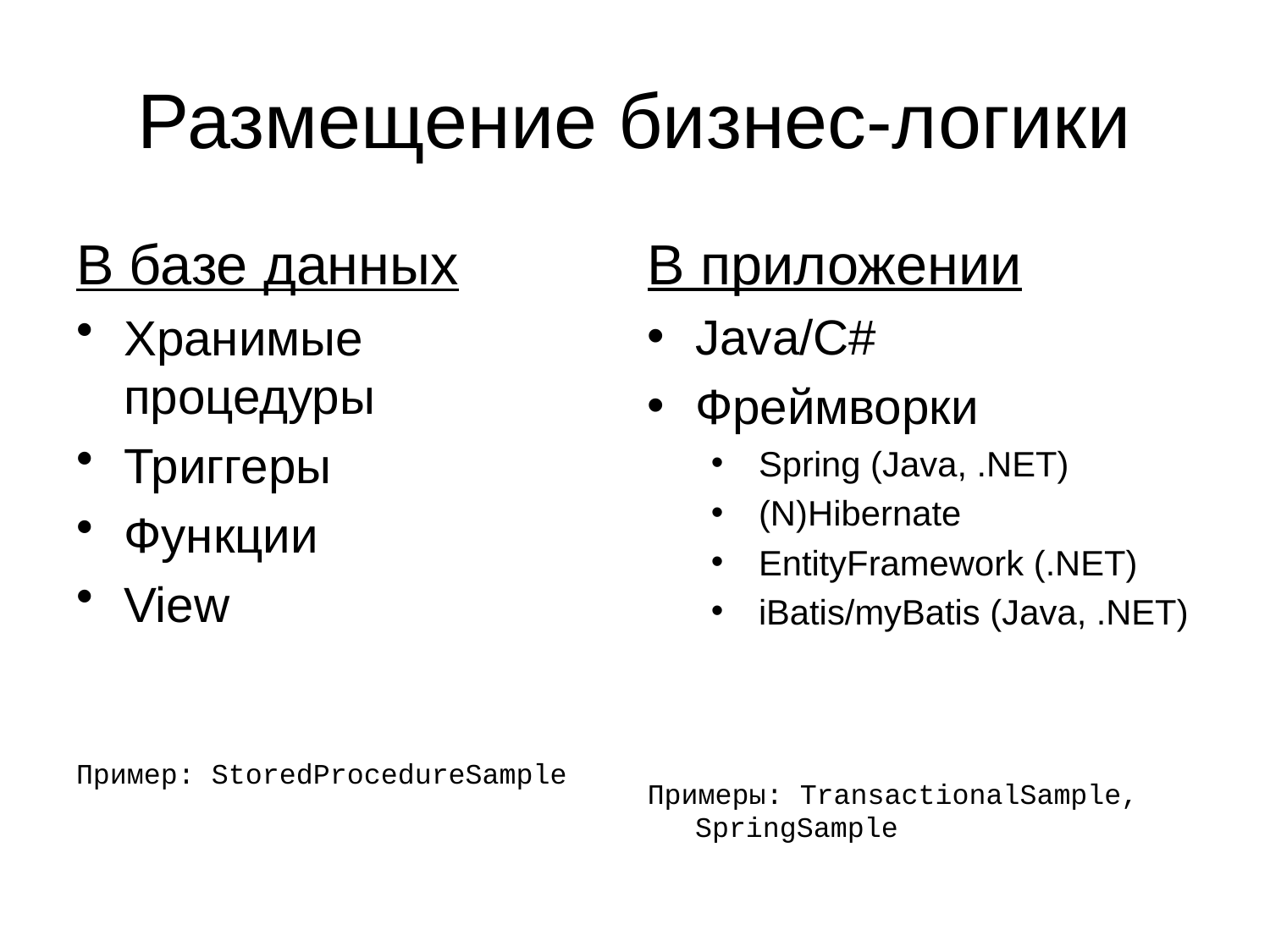

# Размещение бизнес-логики
В базе данных
Хранимые процедуры
Триггеры
Функции
View

Пример: StoredProcedureSample
В приложении
Java/C#
Фреймворки
Spring (Java, .NET)
(N)Hibernate
EntityFramework (.NET)
iBatis/myBatis (Java, .NET)

Примеры: TransactionalSample, SpringSample